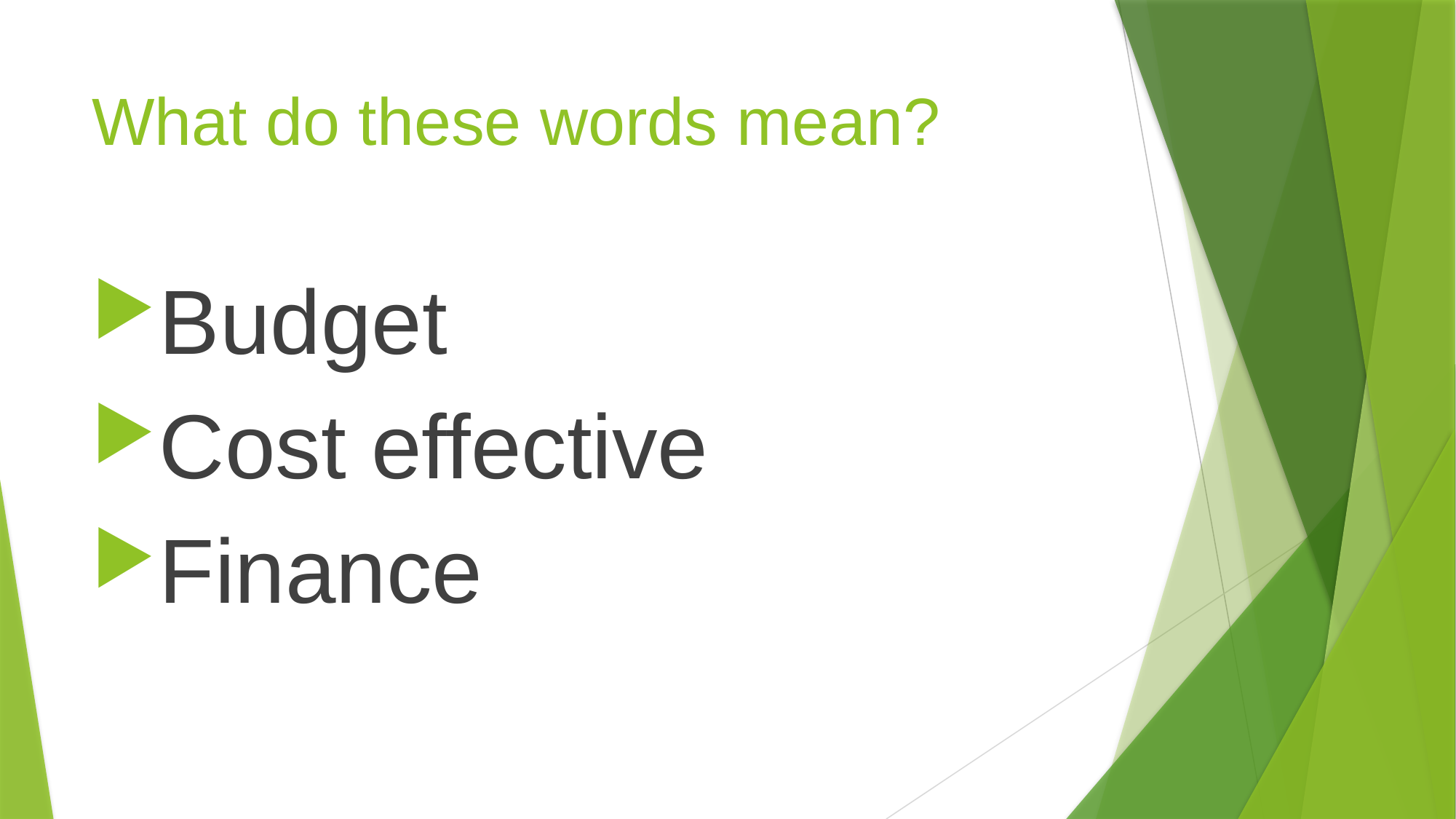

# What do these words mean?
Budget
Cost effective
Finance